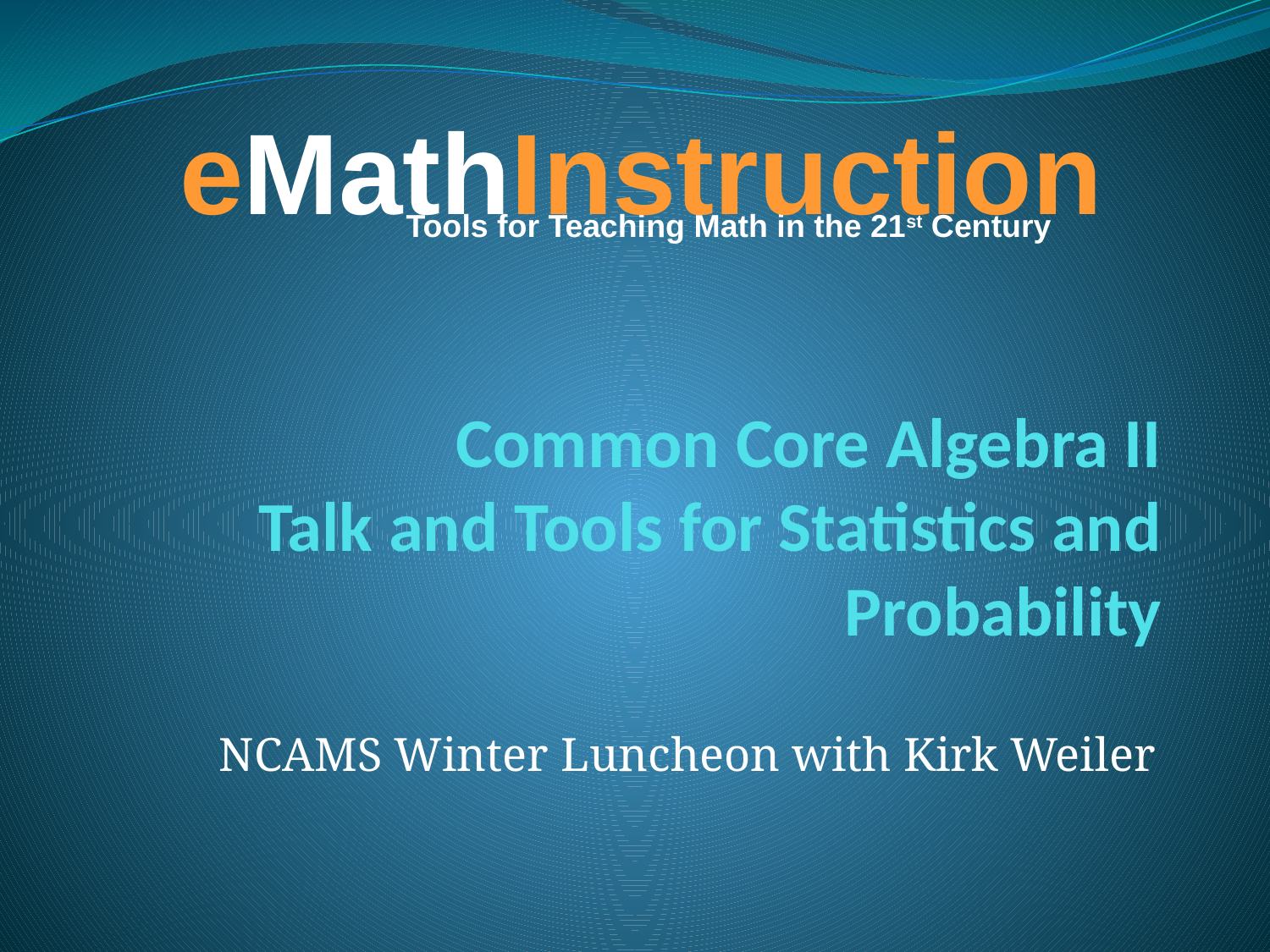

eMathInstruction
Tools for Teaching Math in the 21st Century
# Common Core Algebra II Talk and Tools for Statistics and Probability
NCAMS Winter Luncheon with Kirk Weiler